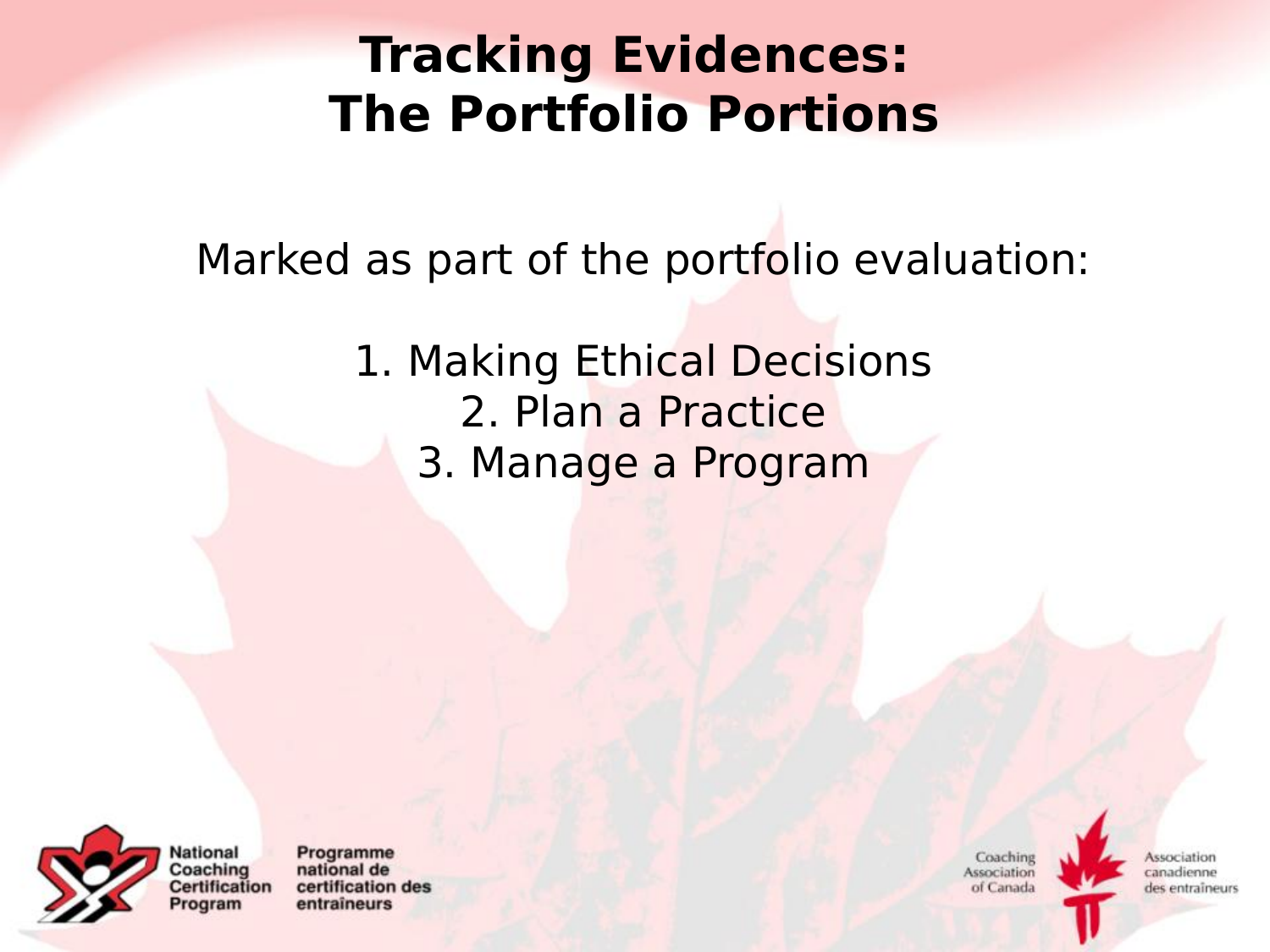

# Tracking Evidences: The Portfolio Portions
Marked as part of the portfolio evaluation:

1. Making Ethical Decisions
2. Plan a Practice
3. Manage a Program